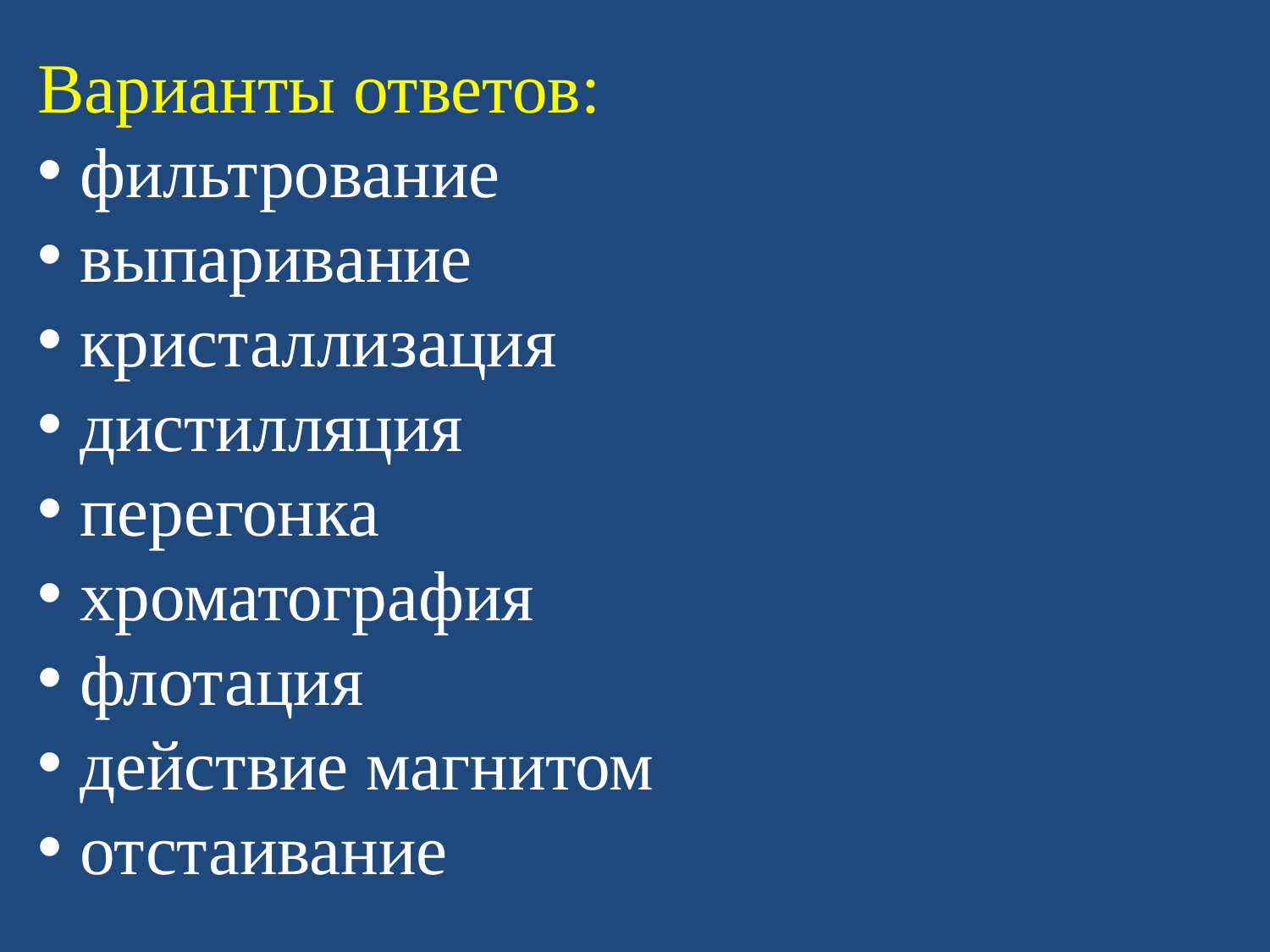

Варианты ответов:
 фильтрование
 выпаривание
 кристаллизация
 дистилляция
 перегонка
 хроматография
 флотация
 действие магнитом
 отстаивание